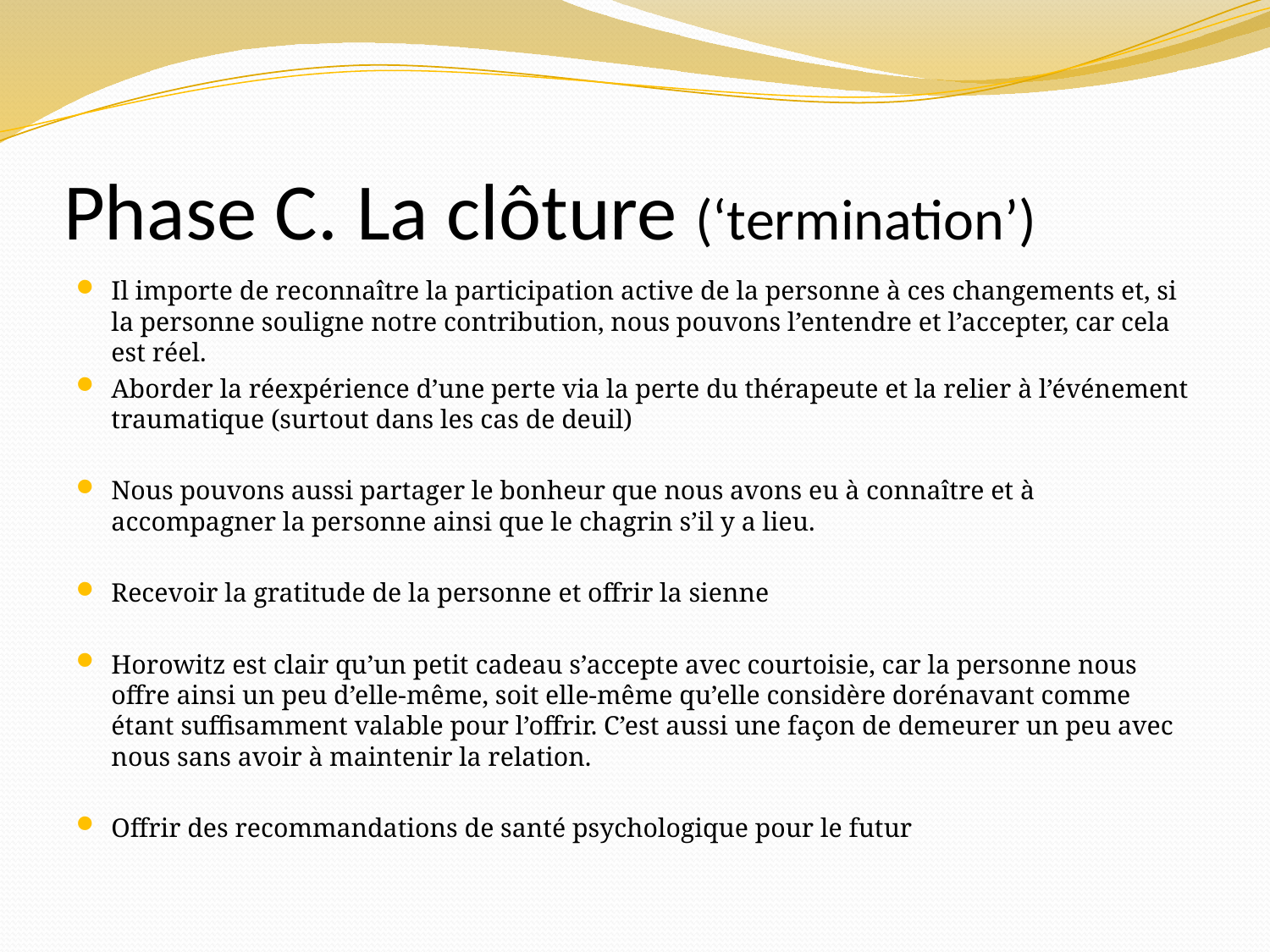

# Phase C. La clôture (‘termination’)
Il importe de reconnaître la participation active de la personne à ces changements et, si la personne souligne notre contribution, nous pouvons l’entendre et l’accepter, car cela est réel.
Aborder la réexpérience d’une perte via la perte du thérapeute et la relier à l’événement traumatique (surtout dans les cas de deuil)

Nous pouvons aussi partager le bonheur que nous avons eu à connaître et à accompagner la personne ainsi que le chagrin s’il y a lieu.

Recevoir la gratitude de la personne et offrir la sienne

Horowitz est clair qu’un petit cadeau s’accepte avec courtoisie, car la personne nous offre ainsi un peu d’elle-même, soit elle-même qu’elle considère dorénavant comme étant suffisamment valable pour l’offrir. C’est aussi une façon de demeurer un peu avec nous sans avoir à maintenir la relation.

Offrir des recommandations de santé psychologique pour le futur